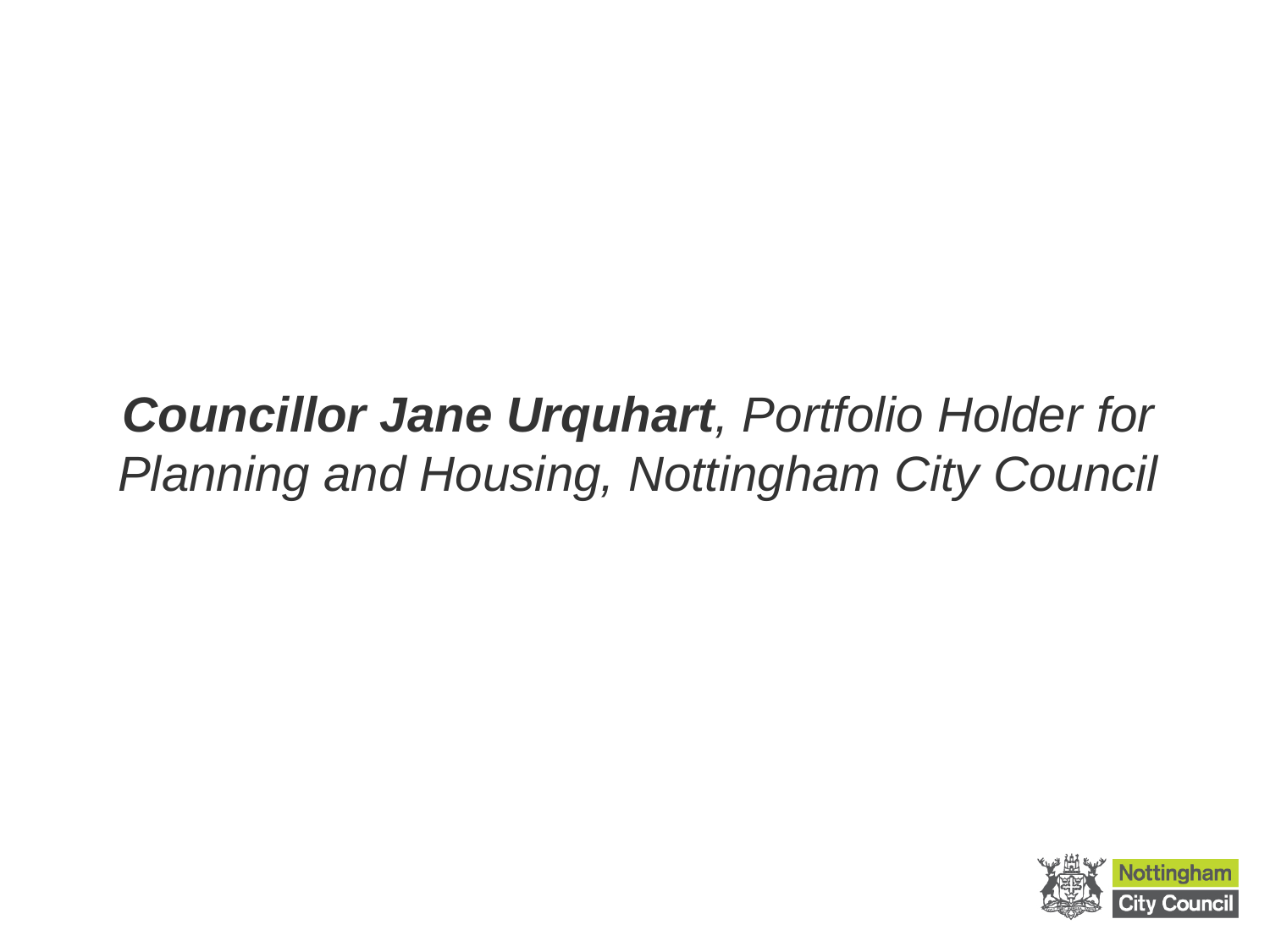

Councillor Jane Urquhart, Portfolio Holder for Planning and Housing, Nottingham City Council